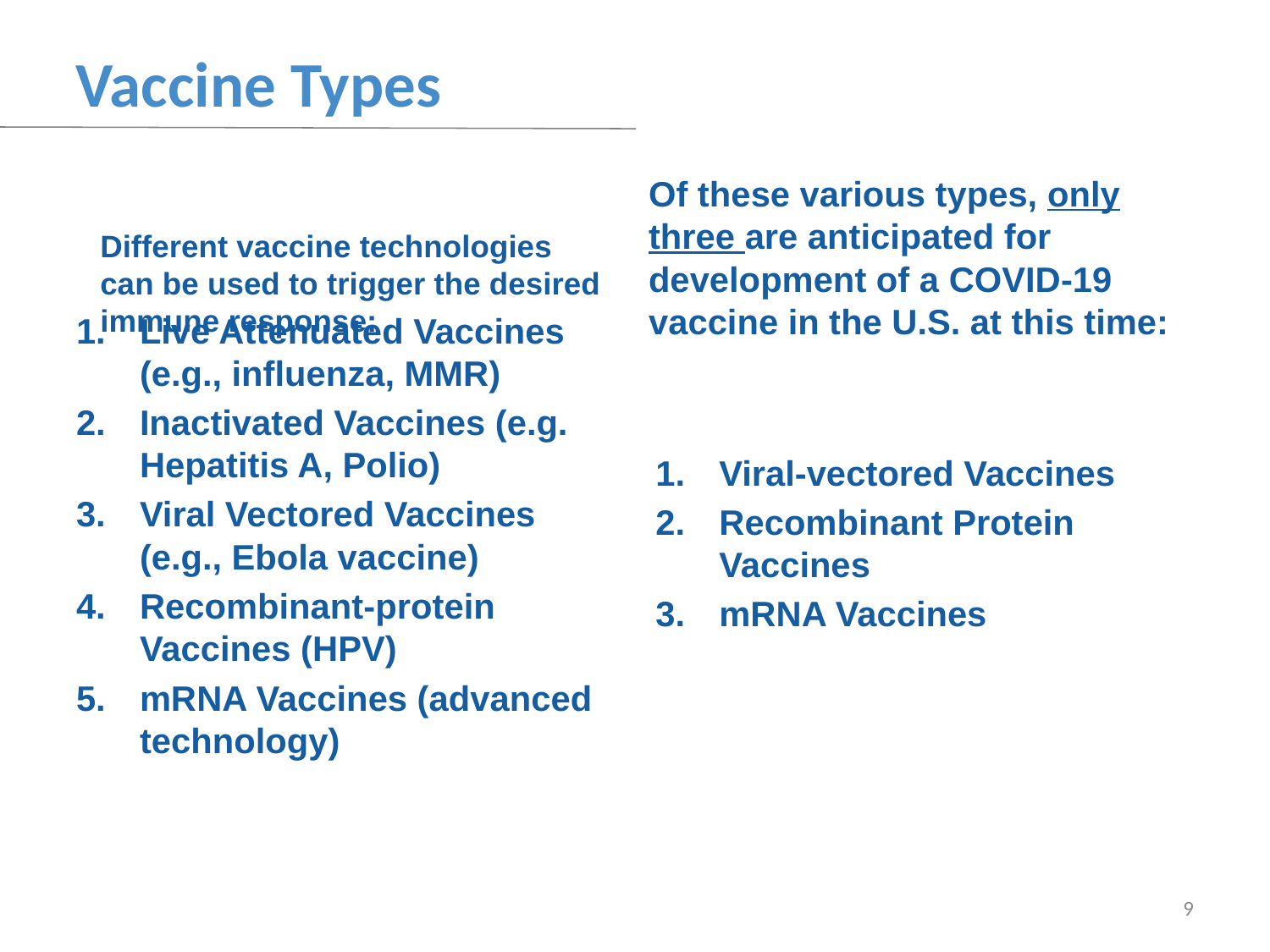

Vaccine Types

Different vaccine technologies can be used to trigger the desired immune response:

Of these various types, only three are anticipated for development of a COVID-19 vaccine in the U.S. at this time:

Live Attenuated Vaccines (e.g., influenza, MMR)
Inactivated Vaccines (e.g. Hepatitis A, Polio)
Viral Vectored Vaccines (e.g., Ebola vaccine)
Recombinant-protein Vaccines (HPV)
mRNA Vaccines (advanced technology)

Viral-vectored Vaccines
Recombinant Protein Vaccines
mRNA Vaccines

9